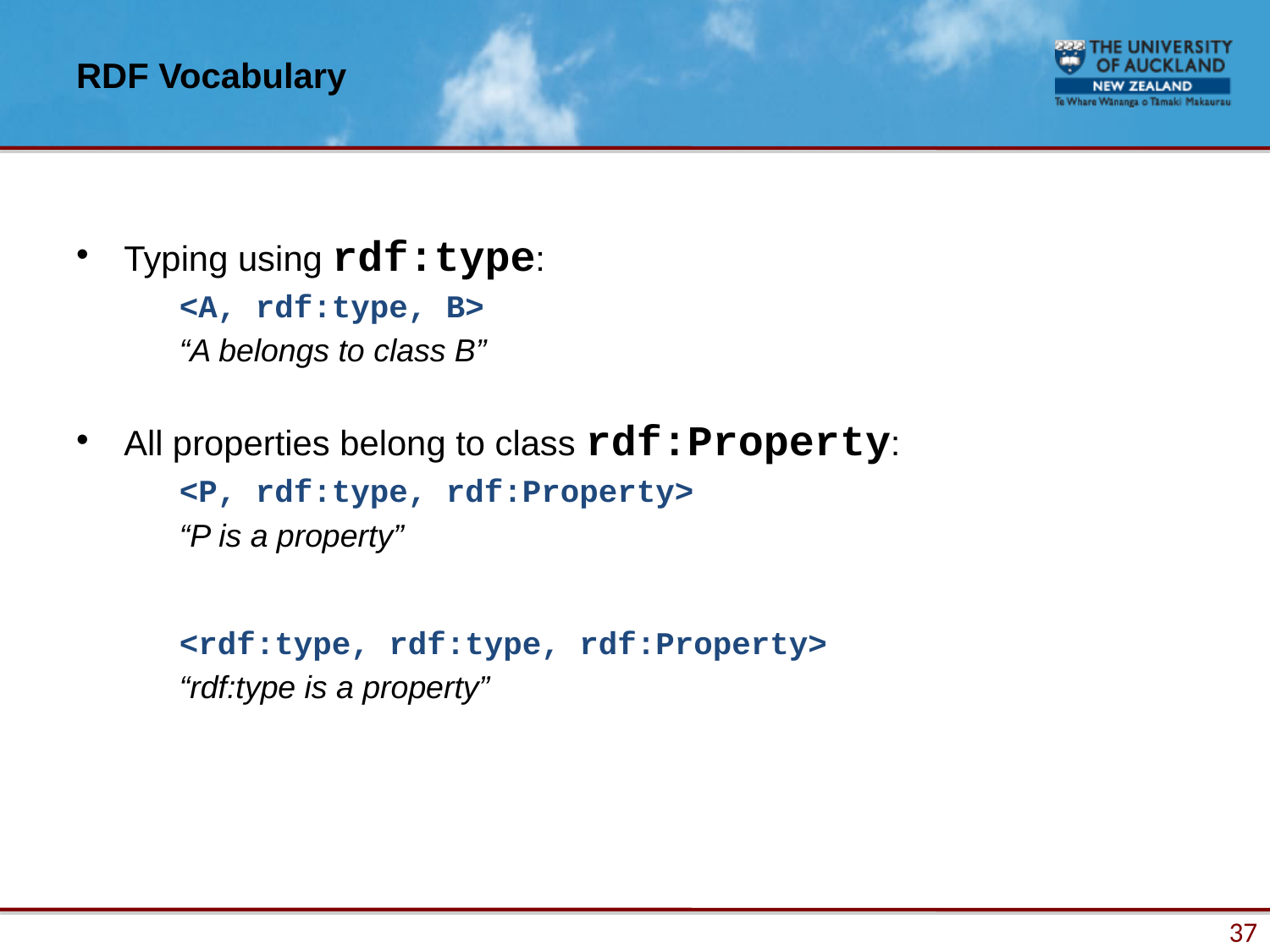

# RDF Vocabulary
Typing using rdf:type:
	<A, rdf:type, B>
	“A belongs to class B”

All properties belong to class rdf:Property:
	<P, rdf:type, rdf:Property>
	“P is a property”

	<rdf:type, rdf:type, rdf:Property>
	“rdf:type is a property”